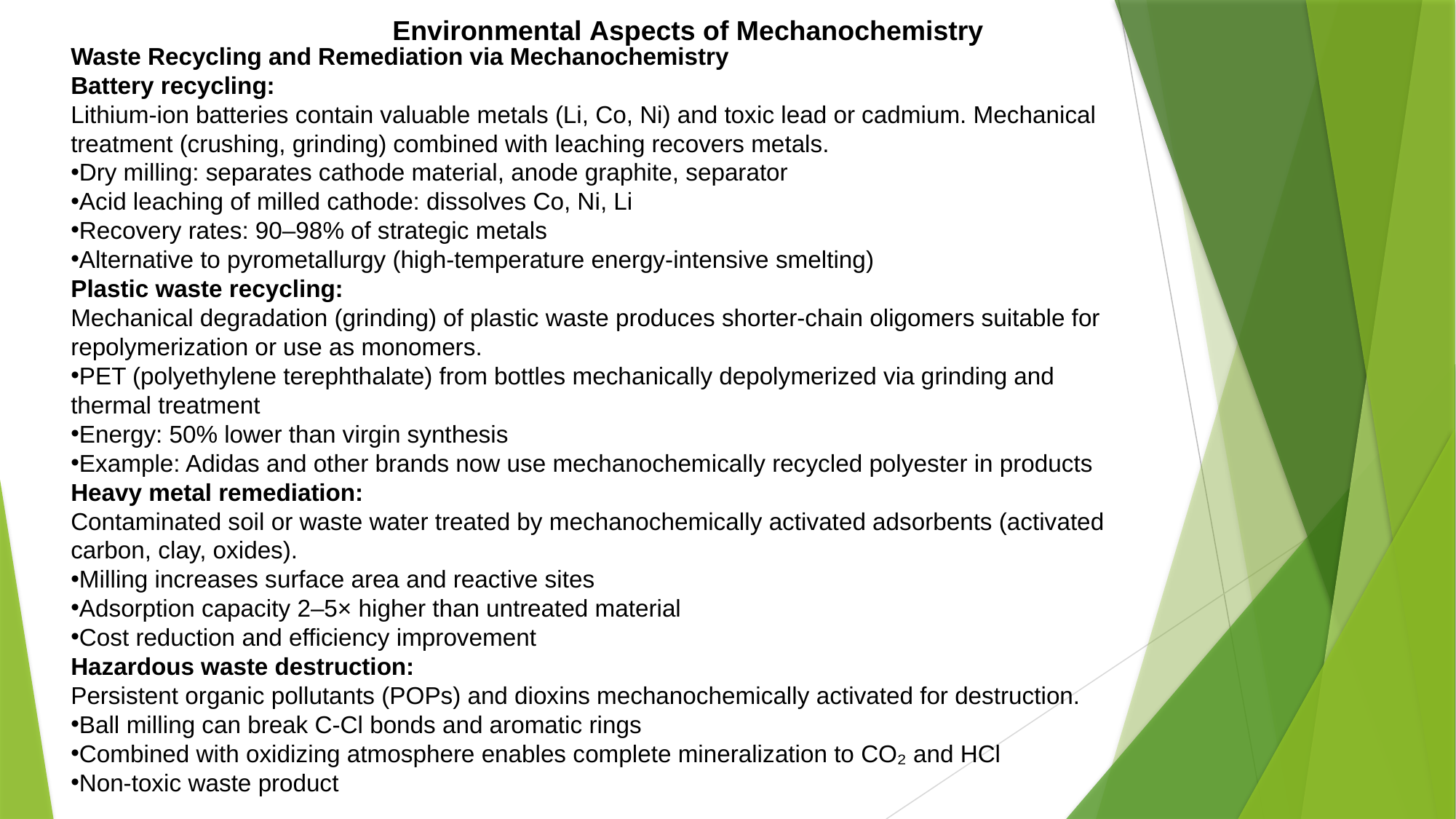

Environmental Aspects of Mechanochemistry
Waste Recycling and Remediation via Mechanochemistry
Battery recycling:
Lithium-ion batteries contain valuable metals (Li, Co, Ni) and toxic lead or cadmium. Mechanical treatment (crushing, grinding) combined with leaching recovers metals.
Dry milling: separates cathode material, anode graphite, separator
Acid leaching of milled cathode: dissolves Co, Ni, Li
Recovery rates: 90–98% of strategic metals
Alternative to pyrometallurgy (high-temperature energy-intensive smelting)
Plastic waste recycling:
Mechanical degradation (grinding) of plastic waste produces shorter-chain oligomers suitable for repolymerization or use as monomers.
PET (polyethylene terephthalate) from bottles mechanically depolymerized via grinding and thermal treatment
Energy: 50% lower than virgin synthesis
Example: Adidas and other brands now use mechanochemically recycled polyester in products
Heavy metal remediation:
Contaminated soil or waste water treated by mechanochemically activated adsorbents (activated carbon, clay, oxides).
Milling increases surface area and reactive sites
Adsorption capacity 2–5× higher than untreated material
Cost reduction and efficiency improvement
Hazardous waste destruction:
Persistent organic pollutants (POPs) and dioxins mechanochemically activated for destruction.
Ball milling can break C-Cl bonds and aromatic rings
Combined with oxidizing atmosphere enables complete mineralization to CO₂ and HCl
Non-toxic waste product